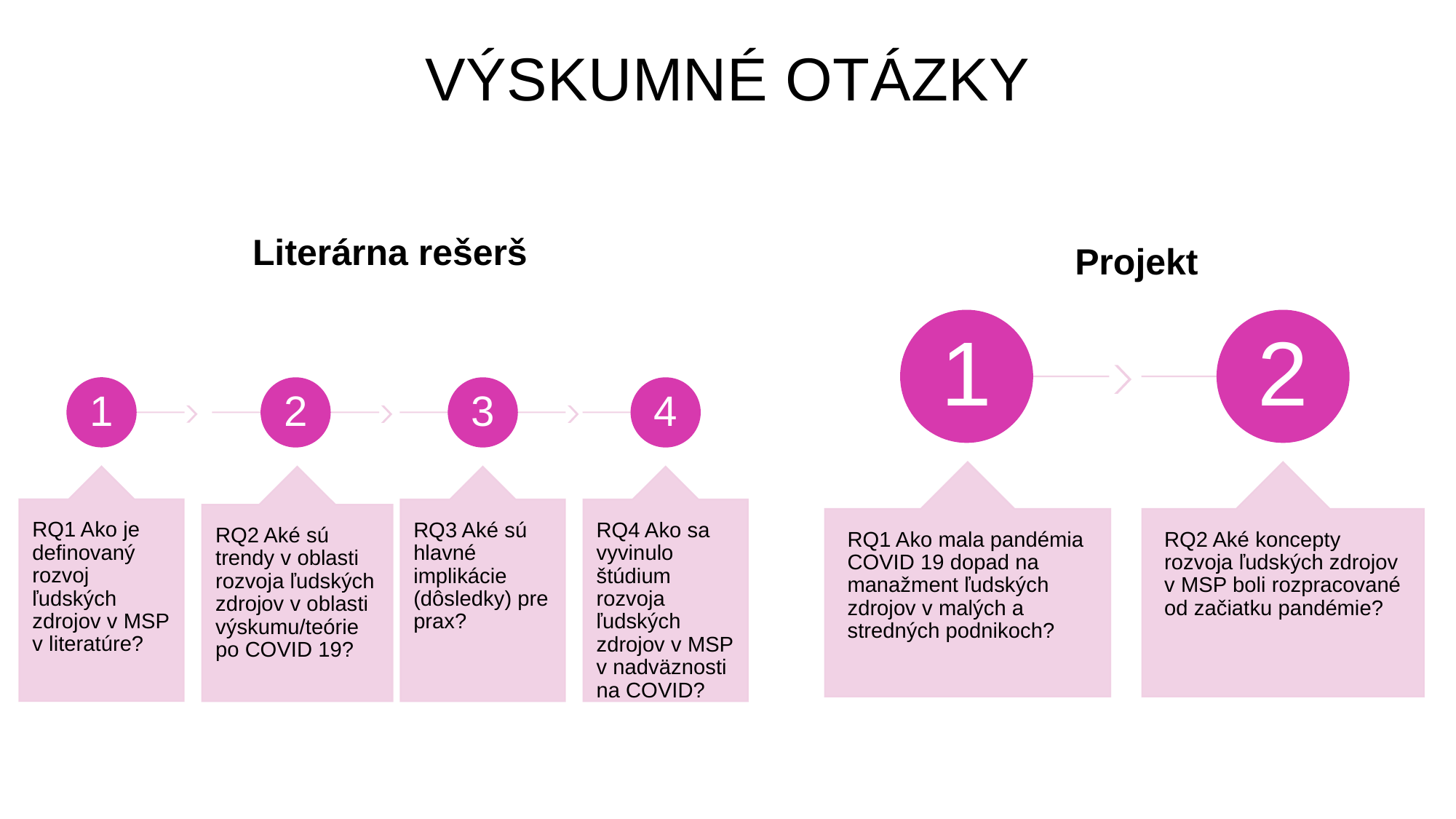

# Výskumné otázky
Literárna rešerš
Projekt
1
RQ1 Ako je definovaný rozvoj ľudských zdrojov v MSP v literatúre?
2
RQ2 Aké sú trendy v oblasti rozvoja ľudských zdrojov v oblasti výskumu/teórie po COVID 19?
3
RQ3 Aké sú hlavné implikácie (dôsledky) pre prax?
4
RQ4 Ako sa vyvinulo štúdium rozvoja ľudských zdrojov v MSP v nadväznosti na COVID?
1
RQ1 Ako mala pandémia COVID 19 dopad na manažment ľudských zdrojov v malých a stredných podnikoch?
2
RQ2 Aké koncepty rozvoja ľudských zdrojov v MSP boli rozpracované od začiatku pandémie?